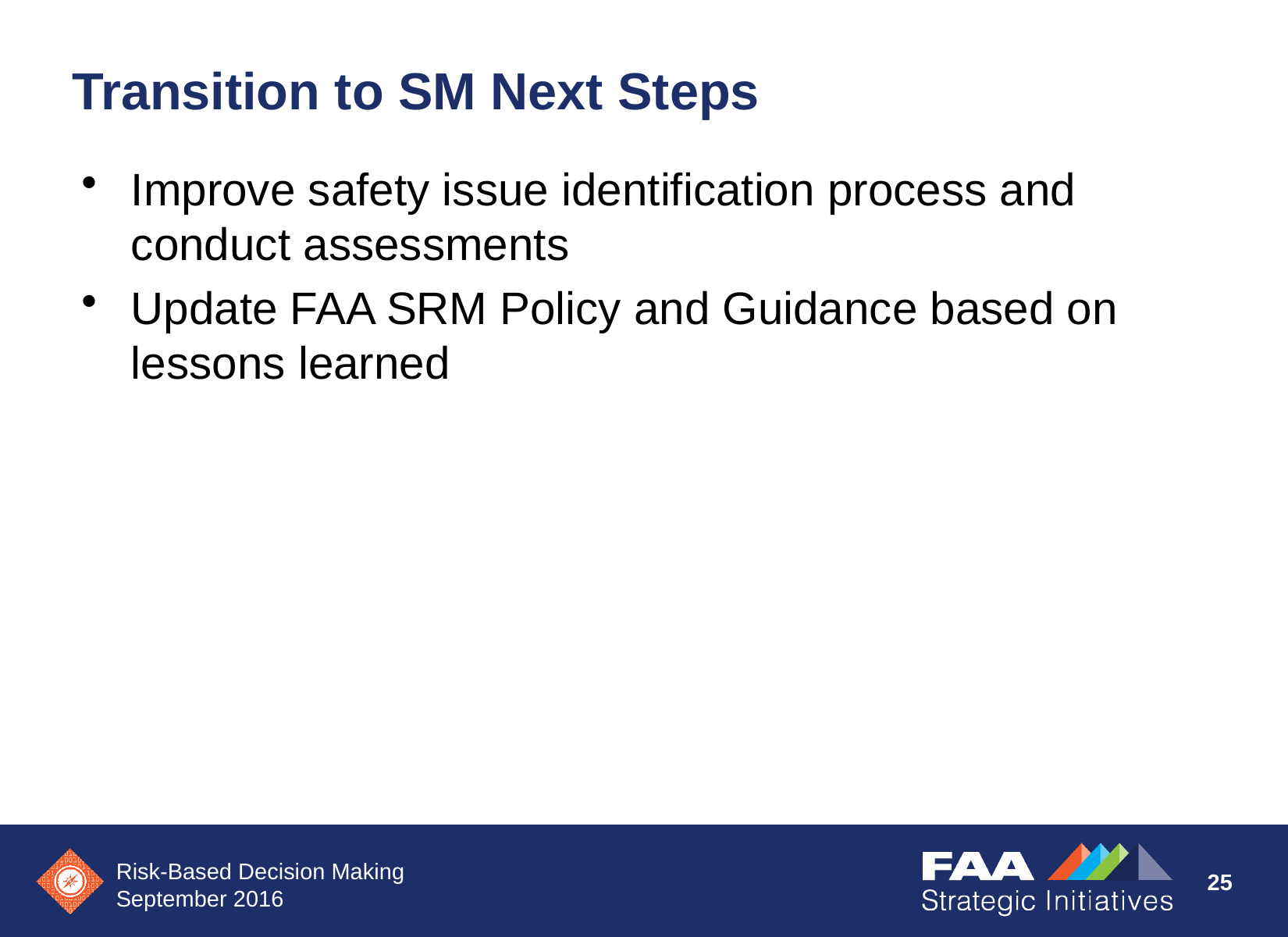

# Transition to SM Next Steps
Improve safety issue identification process and conduct assessments
Update FAA SRM Policy and Guidance based on lessons learned